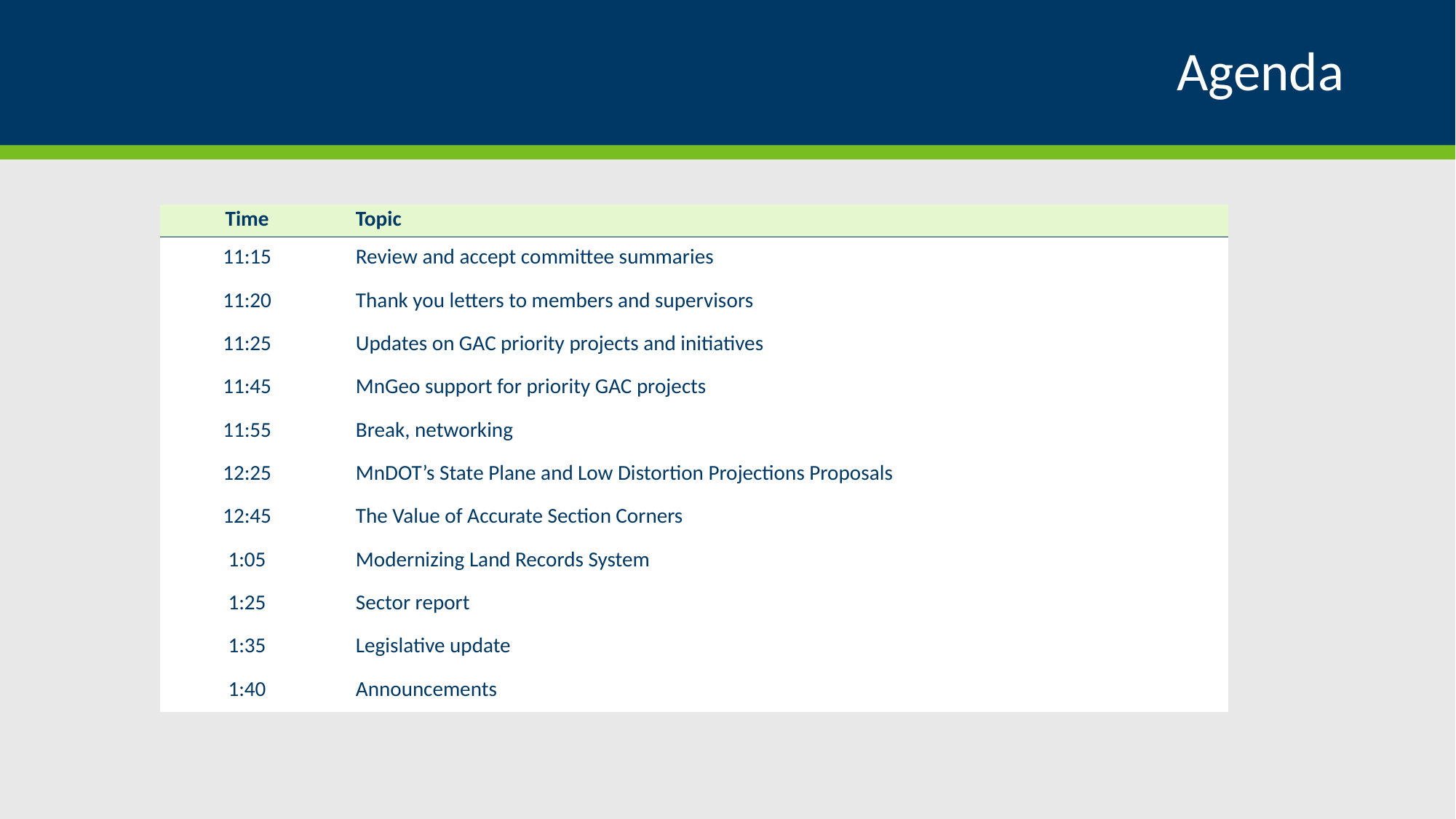

# Agenda
| Time | Topic |
| --- | --- |
| 11:15 | Review and accept committee summaries |
| 11:20 | Thank you letters to members and supervisors |
| 11:25 | Updates on GAC priority projects and initiatives |
| 11:45 | MnGeo support for priority GAC projects |
| 11:55 | Break, networking |
| 12:25 | MnDOT’s State Plane and Low Distortion Projections Proposals |
| 12:45 | The Value of Accurate Section Corners |
| 1:05 | Modernizing Land Records System |
| 1:25 | Sector report |
| 1:35 | Legislative update |
| 1:40 | Announcements |